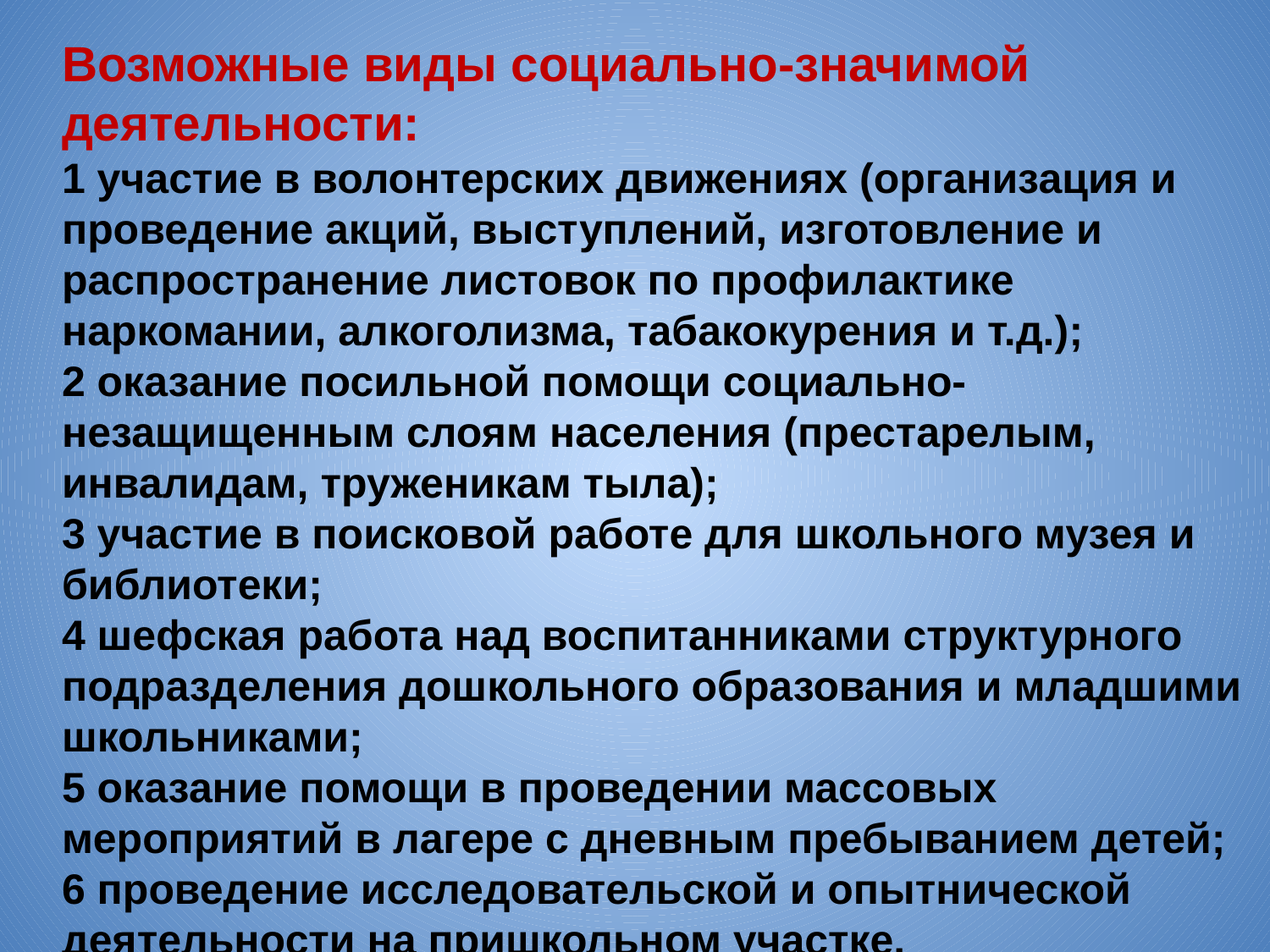

Возможные виды социально-значимой деятельности:
1 участие в волонтерских движениях (организация и проведение акций, выступлений, изготовление и распространение листовок по профилактике наркомании, алкоголизма, табакокурения и т.д.);
2 оказание посильной помощи социально- незащищенным слоям населения (престарелым, инвалидам, труженикам тыла);
3 участие в поисковой работе для школьного музея и библиотеки;
4 шефская работа над воспитанниками структурного подразделения дошкольного образования и младшими школьниками;
5 оказание помощи в проведении массовых мероприятий в лагере с дневным пребыванием детей;
6 проведение исследовательской и опытнической деятельности на пришкольном участке.